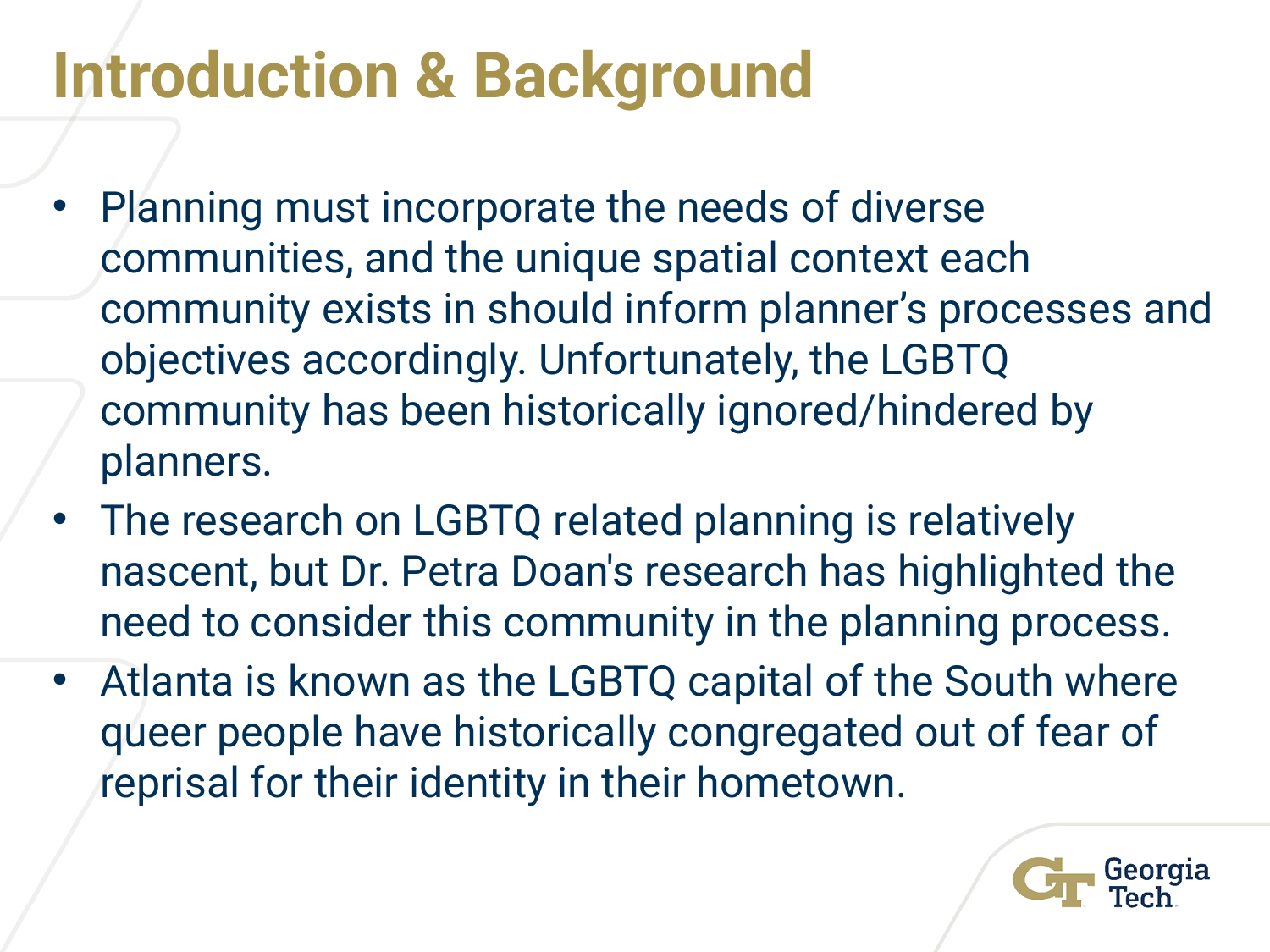

Introduction & Background
Planning must incorporate the needs of diverse communities, and the unique spatial context each community exists in should inform planner’s processes and objectives accordingly. Unfortunately, the LGBTQ community has been historically ignored/hindered by planners.
The research on LGBTQ related planning is relatively nascent, but Dr. Petra Doan's research has highlighted the need to consider this community in the planning process.
Atlanta is known as the LGBTQ capital of the South where queer people have historically congregated out of fear of reprisal for their identity in their hometown.